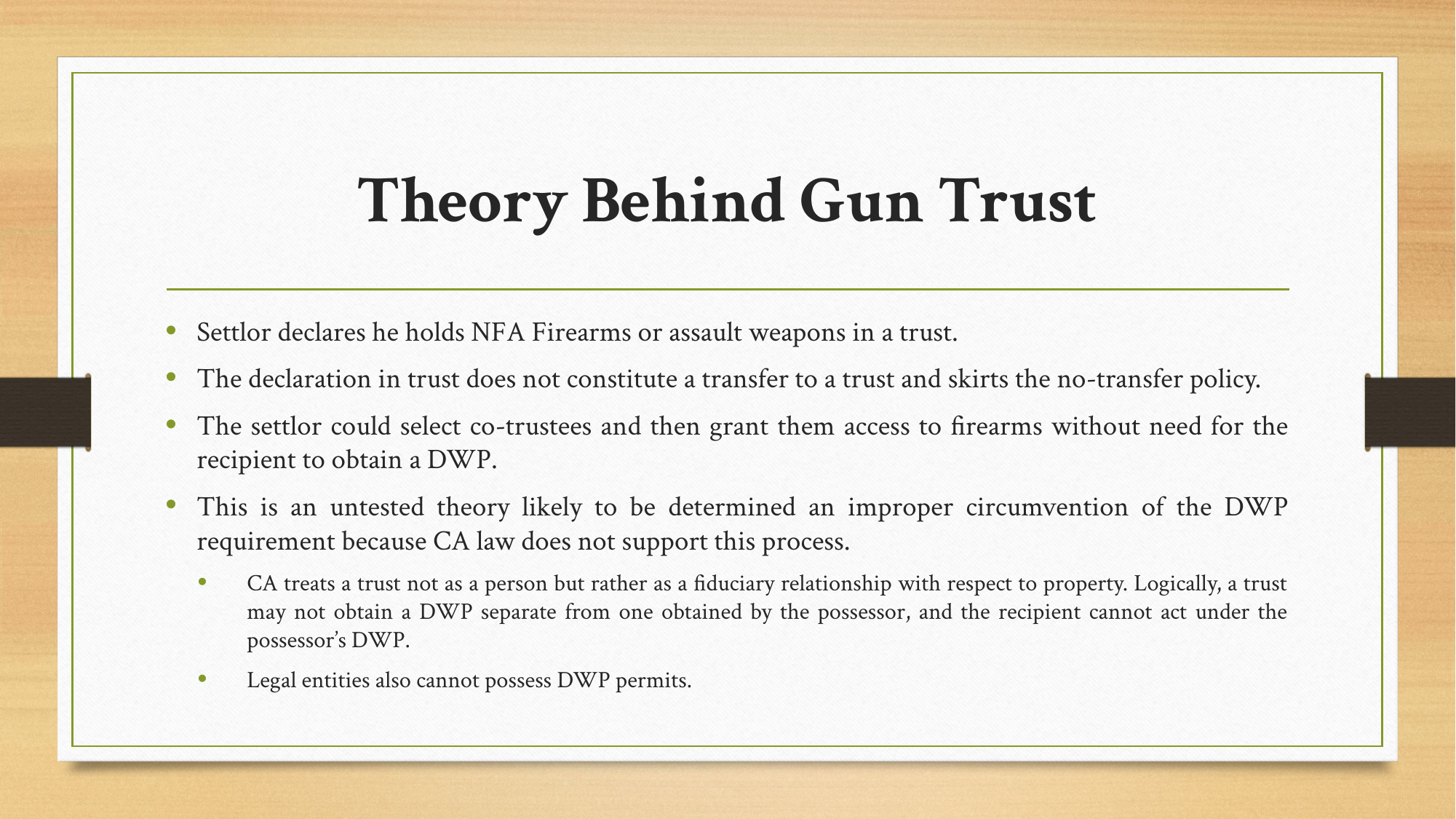

# Theory Behind Gun Trust
Settlor declares he holds NFA Firearms or assault weapons in a trust.
The declaration in trust does not constitute a transfer to a trust and skirts the no-transfer policy.
The settlor could select co-trustees and then grant them access to firearms without need for the recipient to obtain a DWP.
This is an untested theory likely to be determined an improper circumvention of the DWP requirement because CA law does not support this process.
CA treats a trust not as a person but rather as a fiduciary relationship with respect to property. Logically, a trust may not obtain a DWP separate from one obtained by the possessor, and the recipient cannot act under the possessor’s DWP.
Legal entities also cannot possess DWP permits.